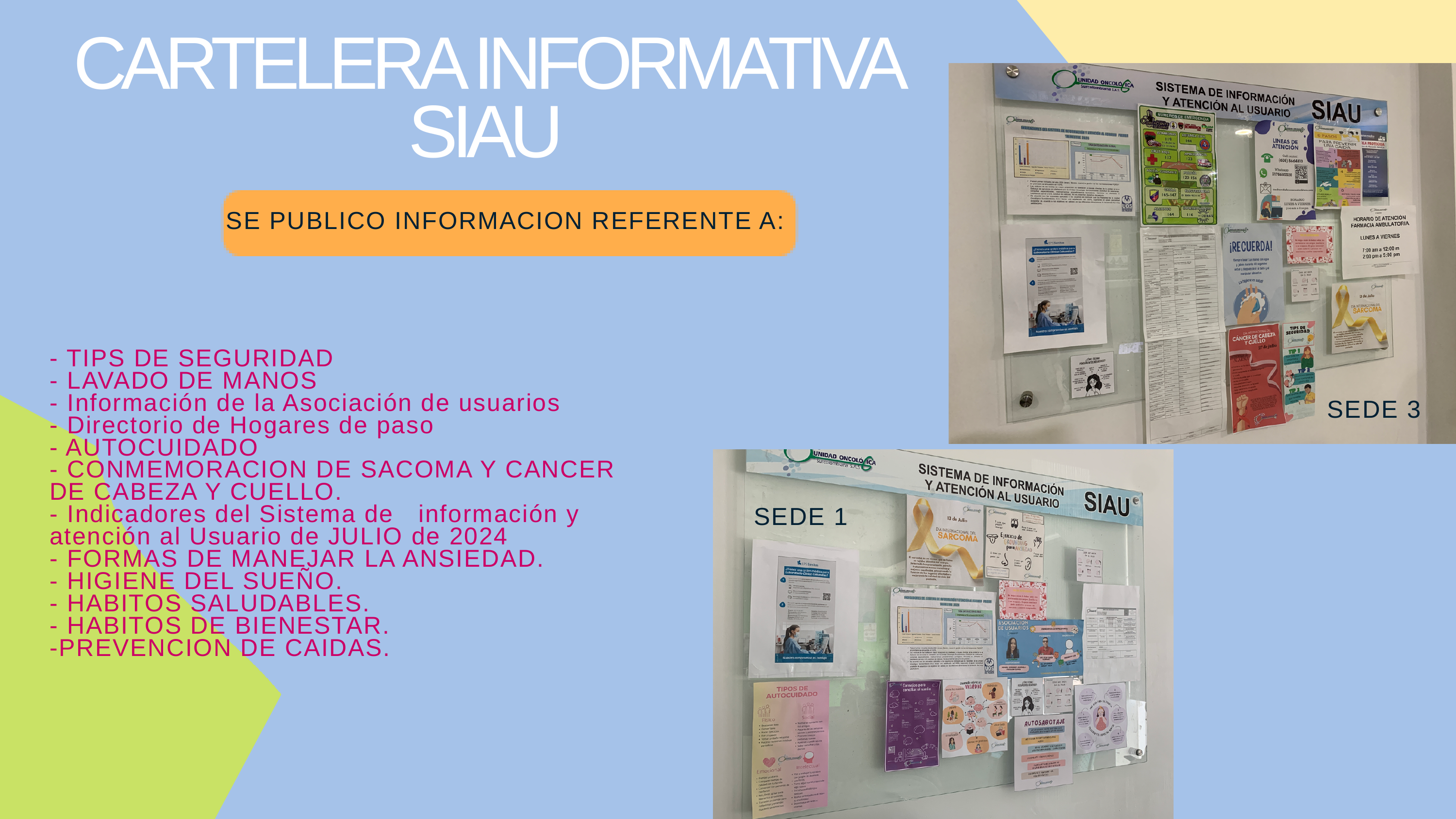

CARTELERA INFORMATIVA SIAU

SE PUBLICO INFORMACION REFERENTE A:

- TIPS DE SEGURIDAD
- LAVADO DE MANOS
- Información de la Asociación de usuarios
- Directorio de Hogares de paso
- AUTOCUIDADO
- CONMEMORACION DE SACOMA Y CANCER DE CABEZA Y CUELLO.
- Indicadores del Sistema de   información y atención al Usuario de JULIO de 2024
- FORMAS DE MANEJAR LA ANSIEDAD.
- HIGIENE DEL SUEÑO.
- HABITOS SALUDABLES.
- HABITOS DE BIENESTAR.
-PREVENCION DE CAIDAS.

SEDE 3

SEDE 1